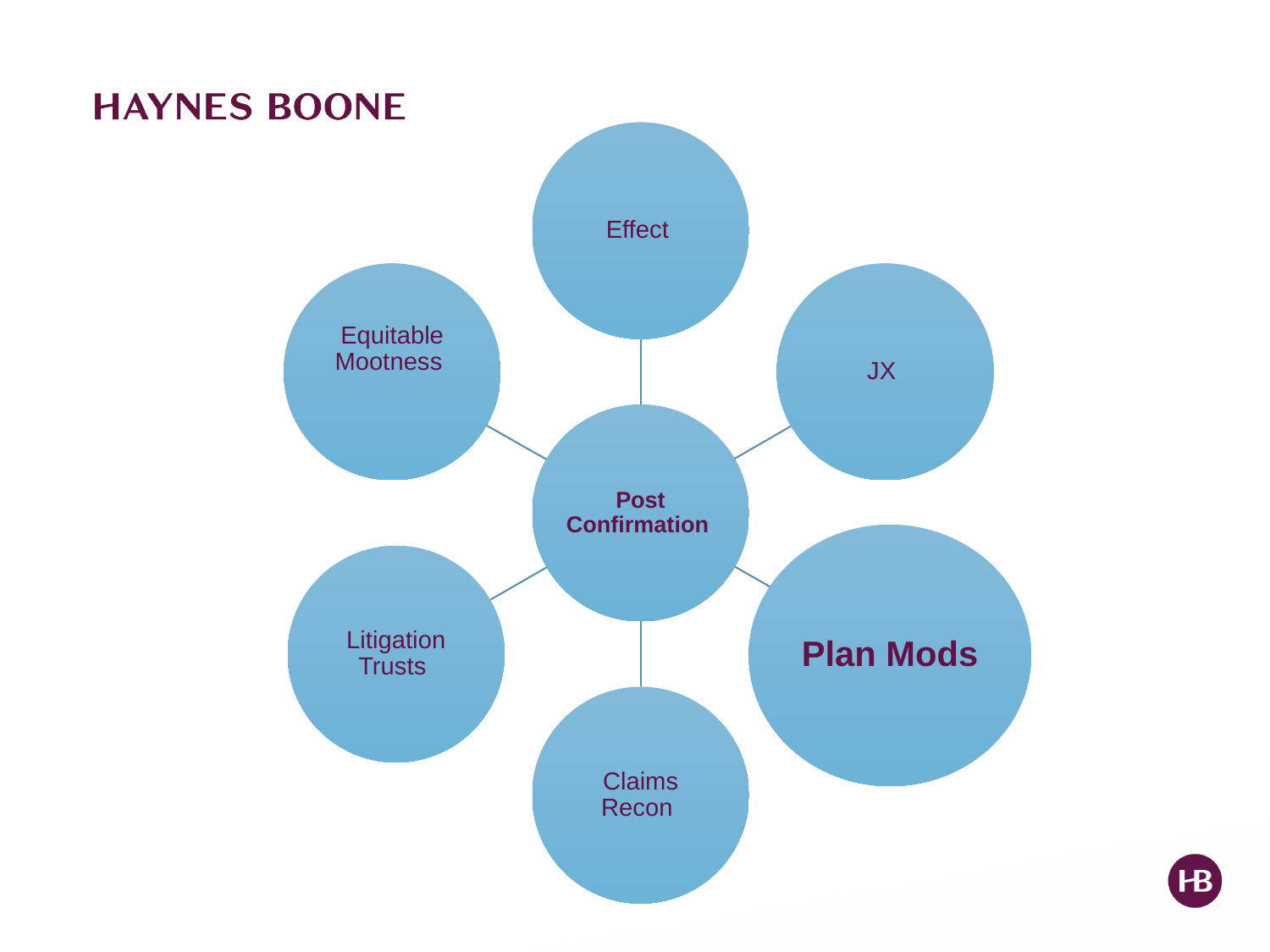

Post Confirmation

Effect

JX

Plan Mods

Claims Recon

Litigation Trusts

Equitable Mootness